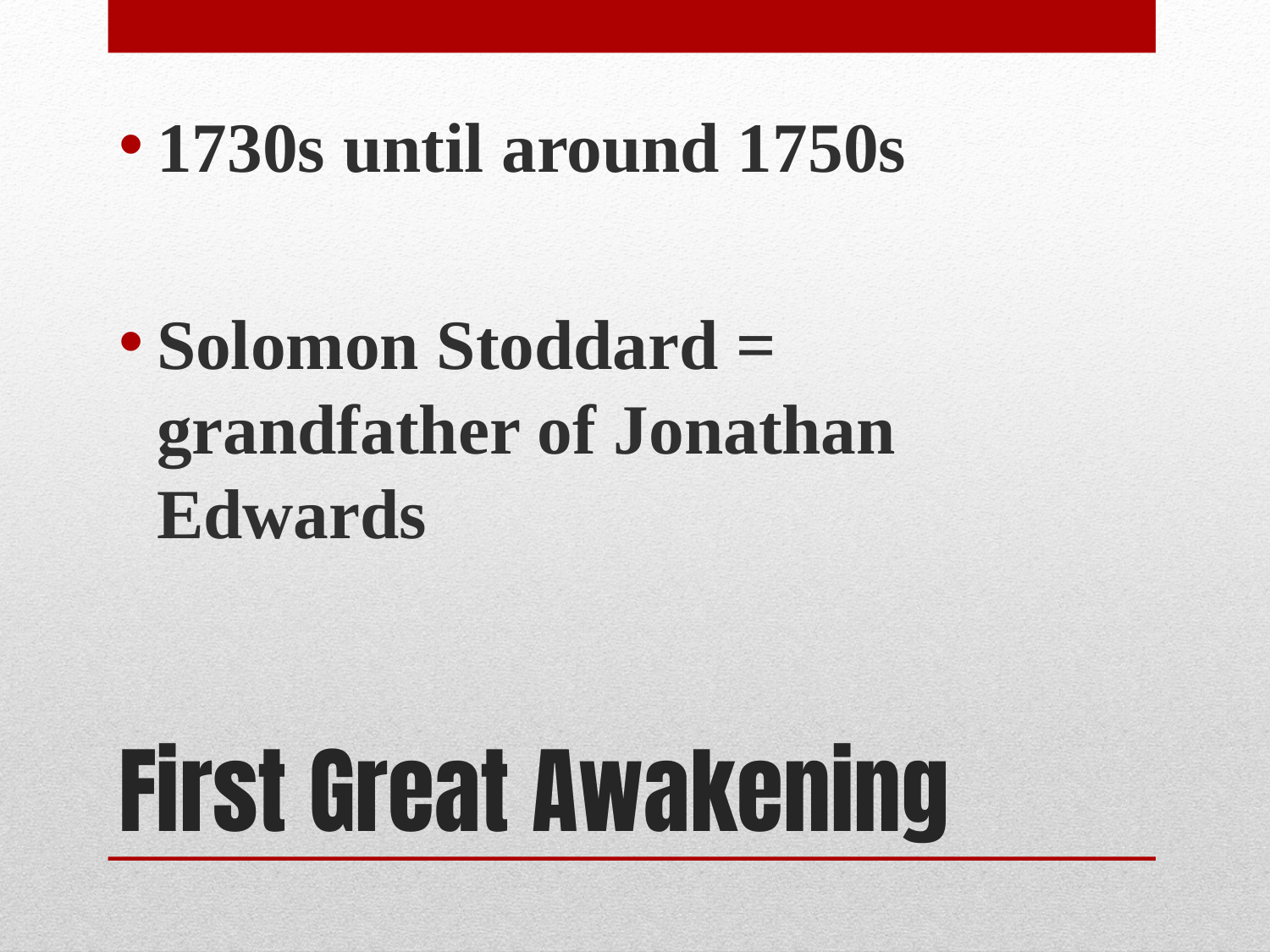

1730s until around 1750s

Solomon Stoddard = grandfather of Jonathan Edwards

# First Great Awakening